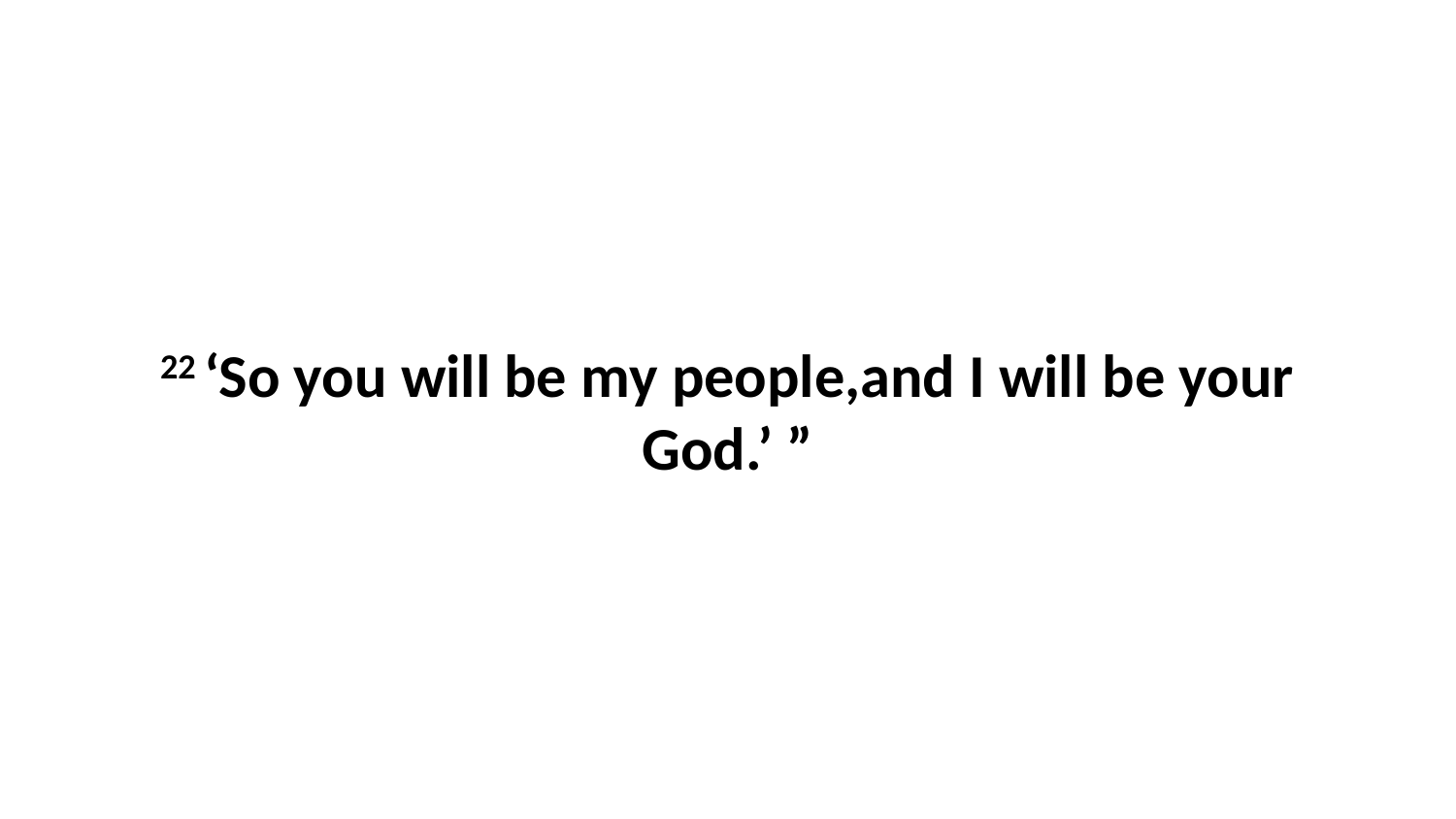

22 ‘So you will be my people,and I will be your God.’ ”